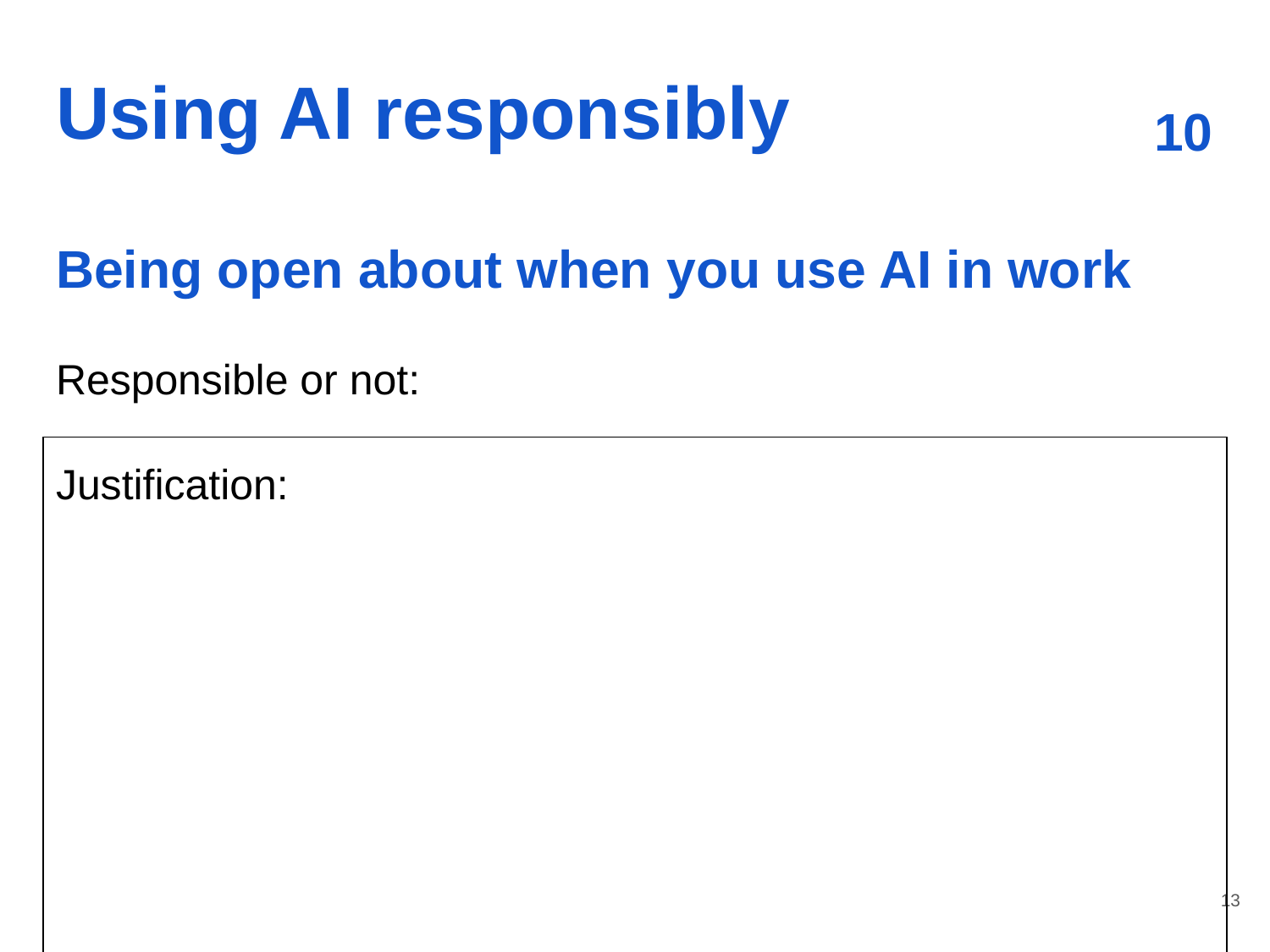

# Using AI responsibly
10
Being open about when you use AI in work
Responsible or not:
Justification:

13